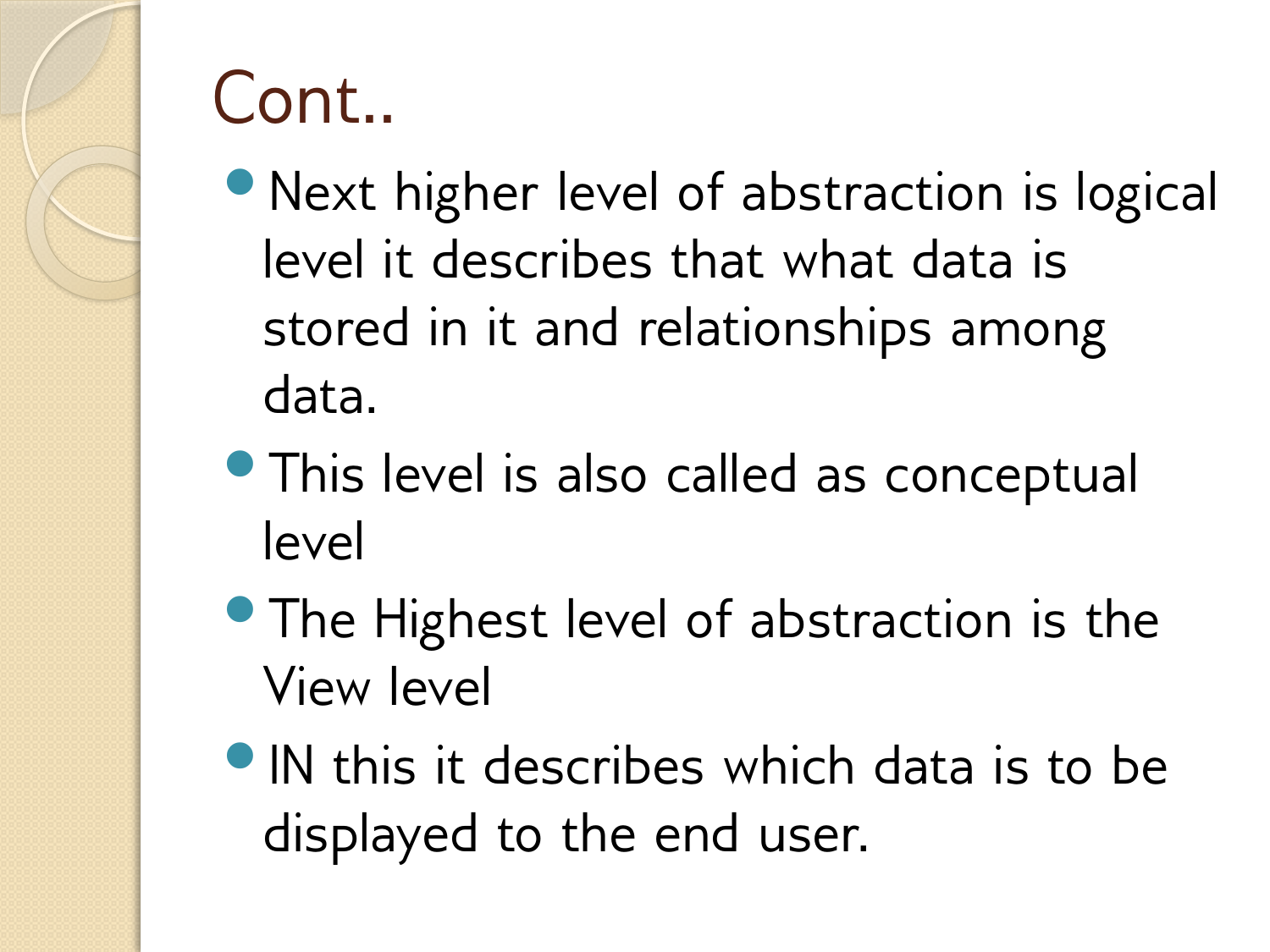

# Cont..
Next higher level of abstraction is logical level it describes that what data is stored in it and relationships among data.
This level is also called as conceptual level
The Highest level of abstraction is the View level
IN this it describes which data is to be displayed to the end user.